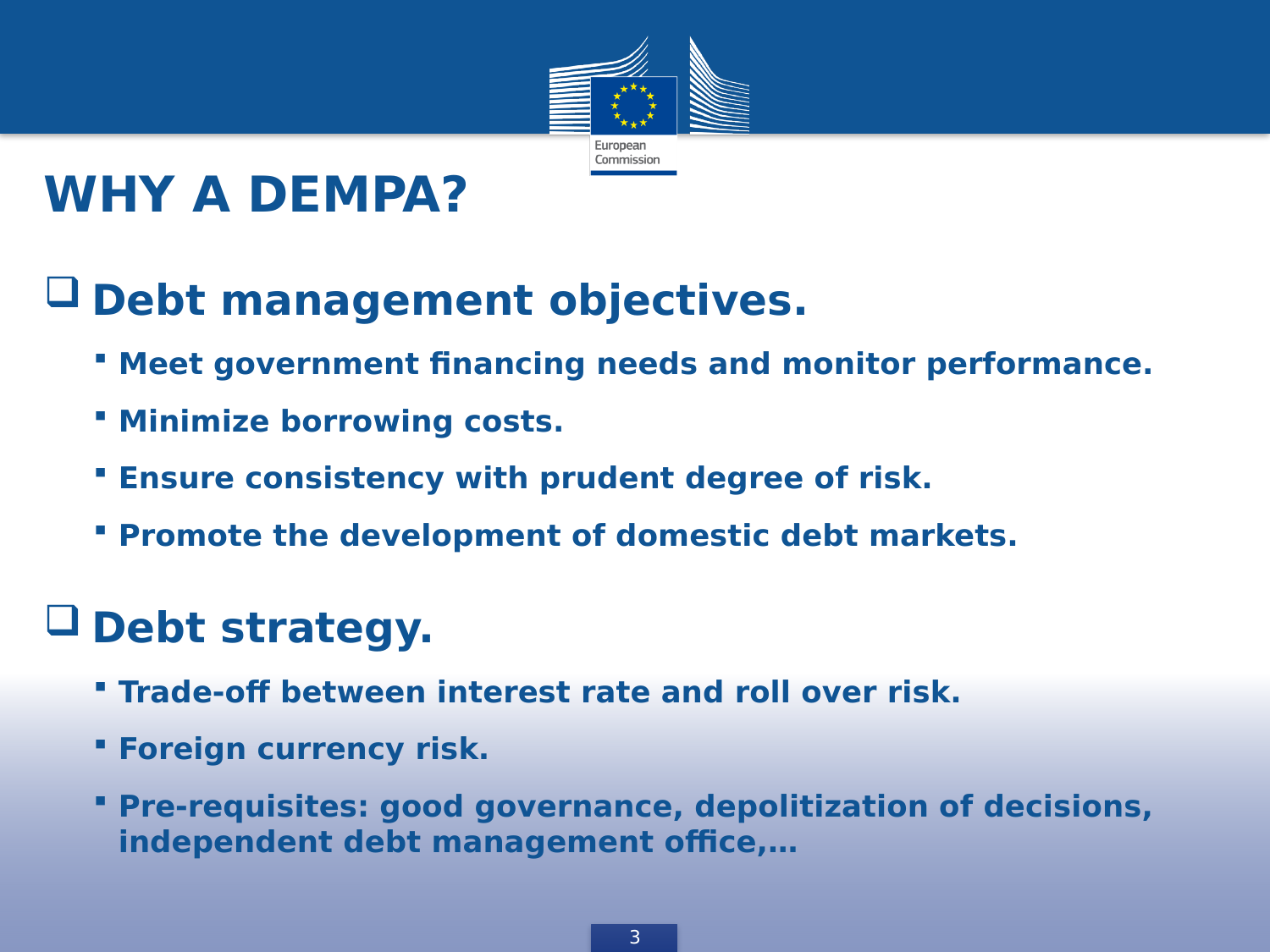

Why a DeMPA?

Debt management objectives.
Meet government financing needs and monitor performance.
Minimize borrowing costs.
Ensure consistency with prudent degree of risk.
Promote the development of domestic debt markets.
Debt strategy.
Trade-off between interest rate and roll over risk.
Foreign currency risk.
Pre-requisites: good governance, depolitization of decisions, independent debt management office,…

3